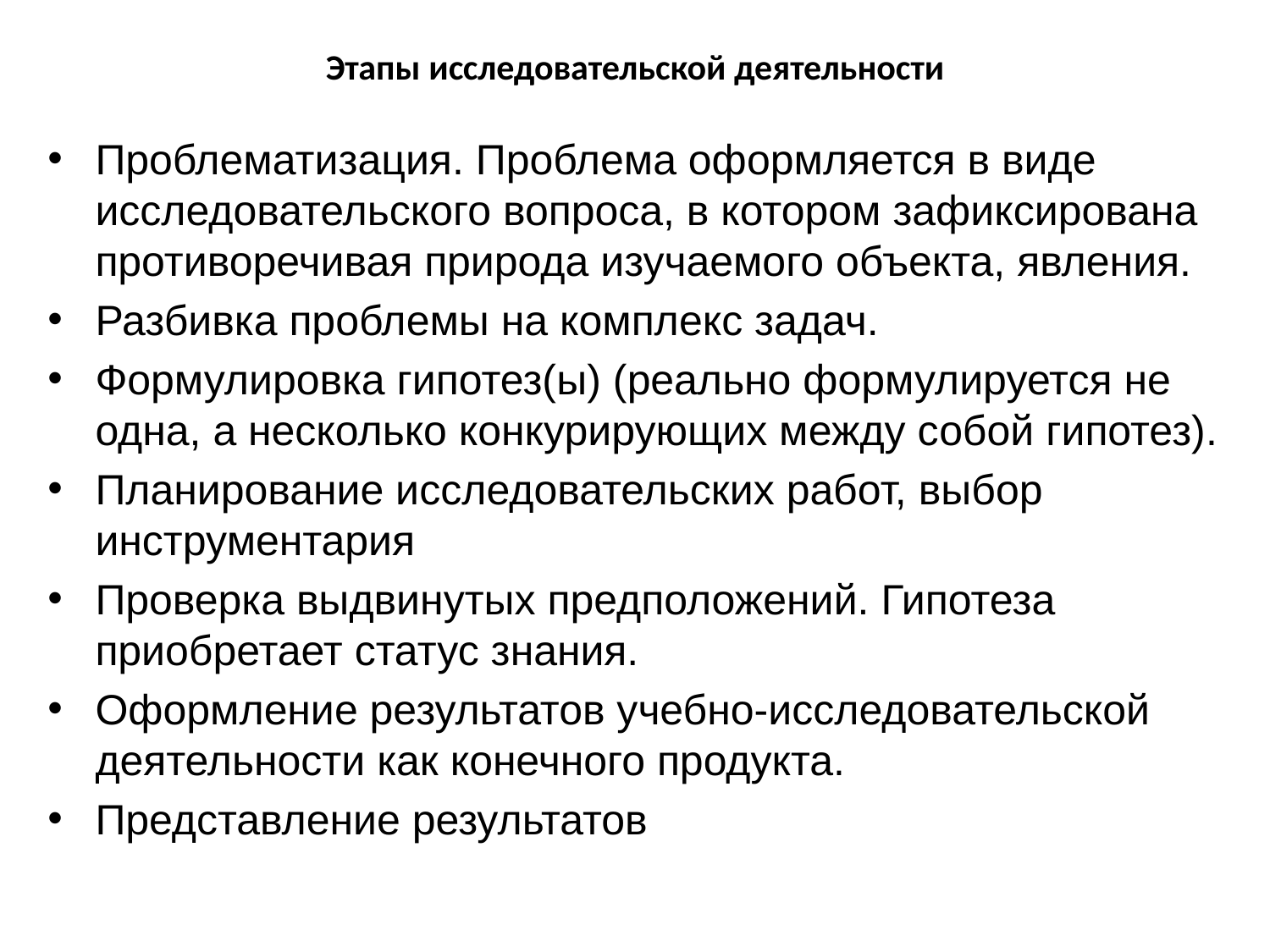

# Этапы исследовательской деятельности
Проблематизация. Проблема оформляется в виде исследовательского вопроса, в котором зафиксирована противоречивая природа изучаемого объекта, явления.
Разбивка проблемы на комплекс задач.
Формулировка гипотез(ы) (реально формулируется не одна, а несколько конкурирующих между собой гипотез).
Планирование исследовательских работ, выбор инструментария
Проверка выдвинутых предположений. Гипотеза приобретает статус знания.
Оформление результатов учебно-исследовательской деятельности как конечного продукта.
Представление результатов